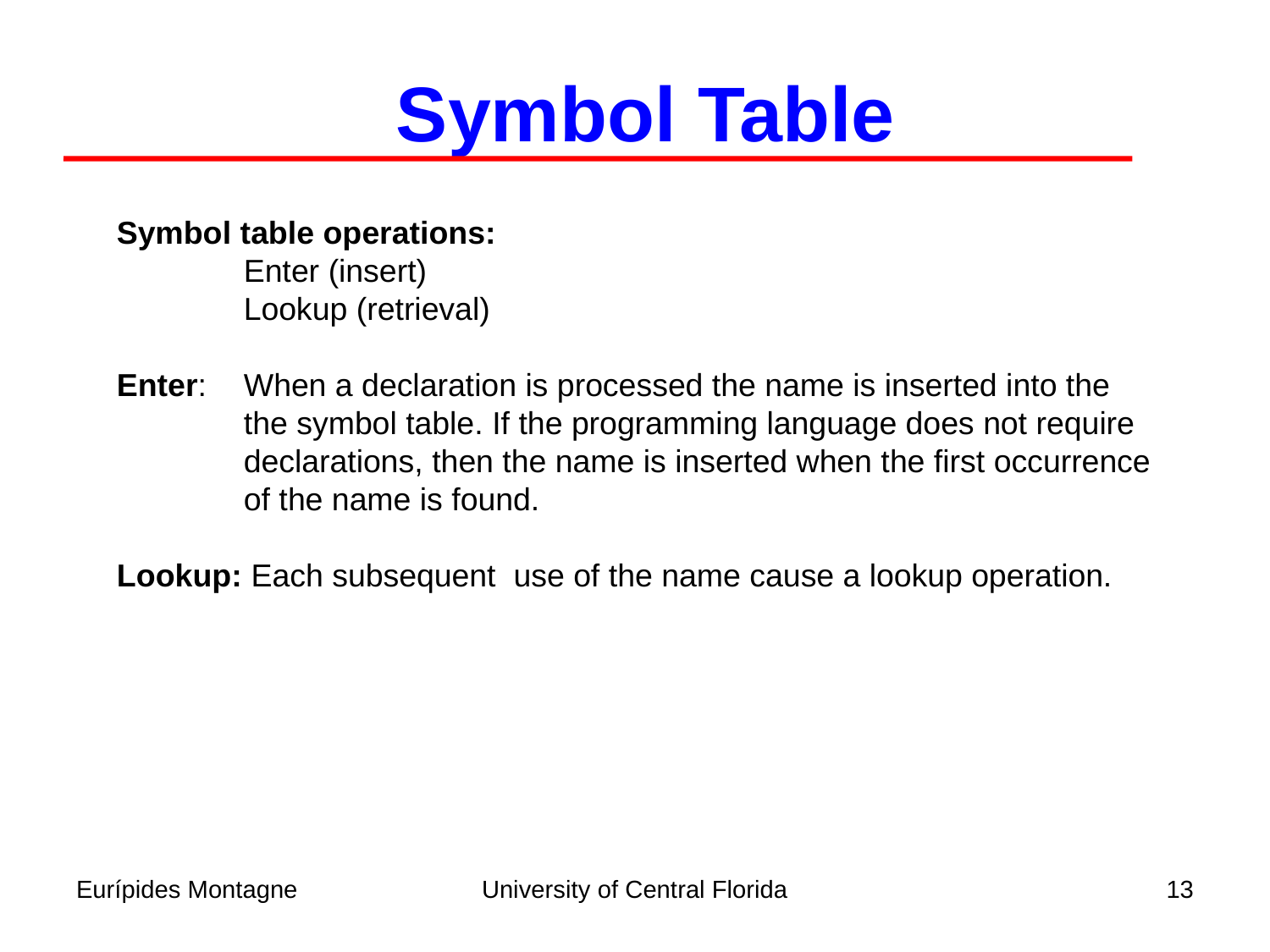

Symbol Table

Symbol table operations:
	Enter (insert)
	Lookup (retrieval)

Enter:	When a declaration is processed the name is inserted into the
	the symbol table. If the programming language does not require
	declarations, then the name is inserted when the first occurrence
	of the name is found.

Lookup: Each subsequent  use of the name cause a lookup operation.
Eurípides Montagne
University of Central Florida
13